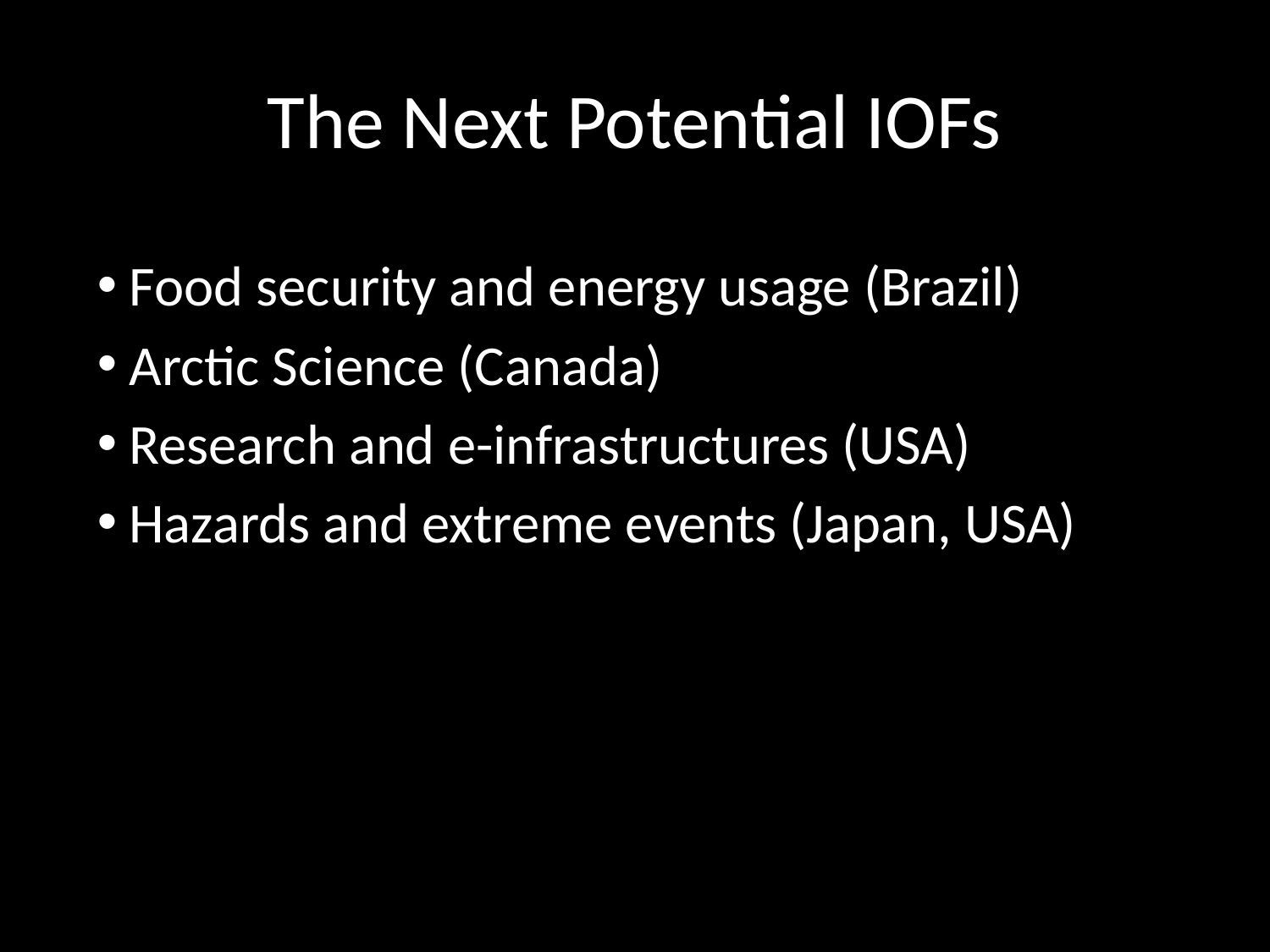

# The Next Potential IOFs
Food security and energy usage (Brazil)
Arctic Science (Canada)
Research and e-infrastructures (USA)
Hazards and extreme events (Japan, USA)